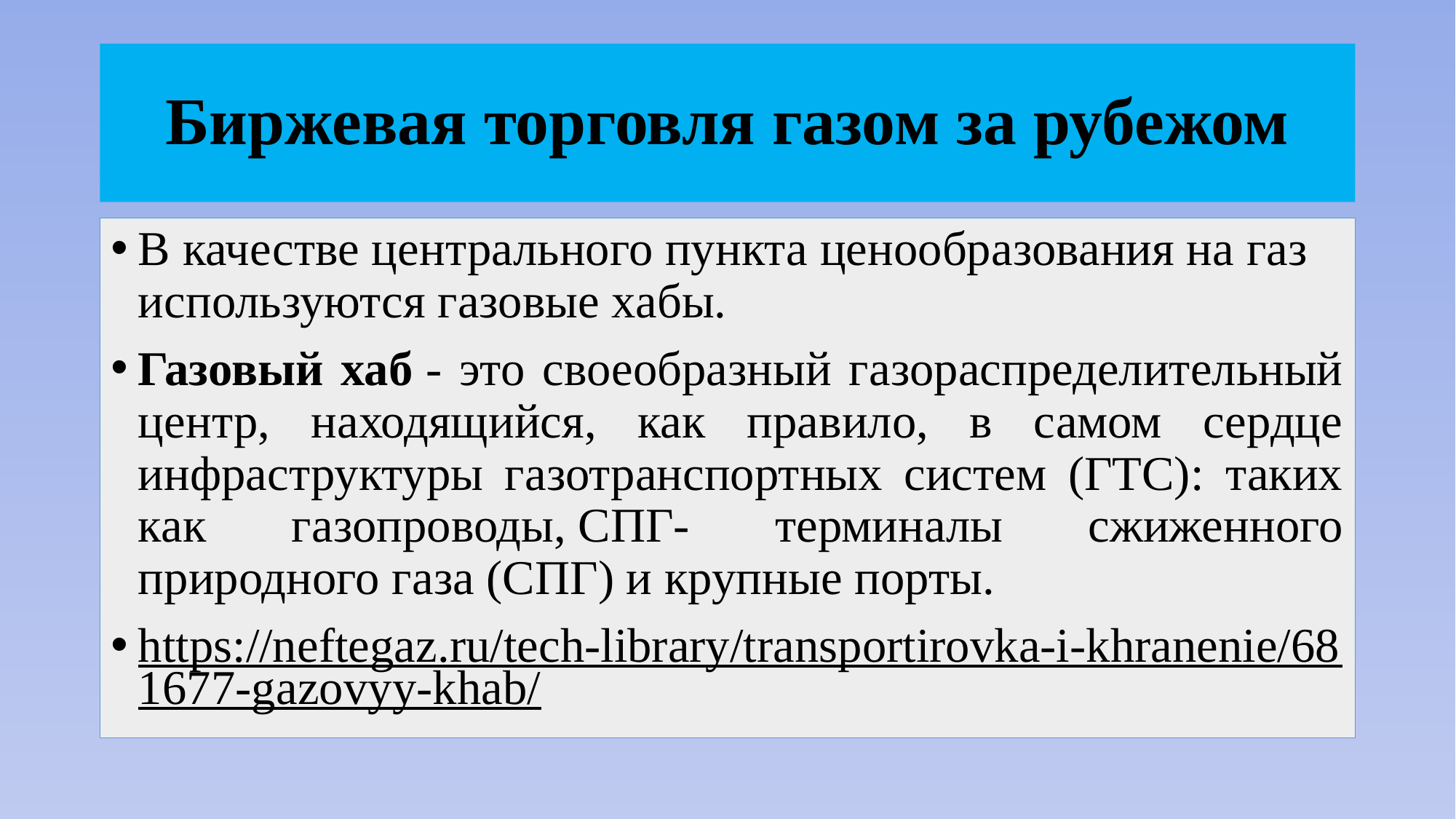

# Биржевая торговля газом за рубежом
В качестве центрального пункта ценообразования на газ используются газовые хабы.
Газовый хаб - это своеобразный газораспределительный центр, находящийся, как правило, в самом сердце инфраструктуры газотранспортных систем (ГТС): таких как газопроводы, СПГ- терминалы сжиженного природного газа (СПГ) и крупные порты.
https://neftegaz.ru/tech-library/transportirovka-i-khranenie/681677-gazovyy-khab/